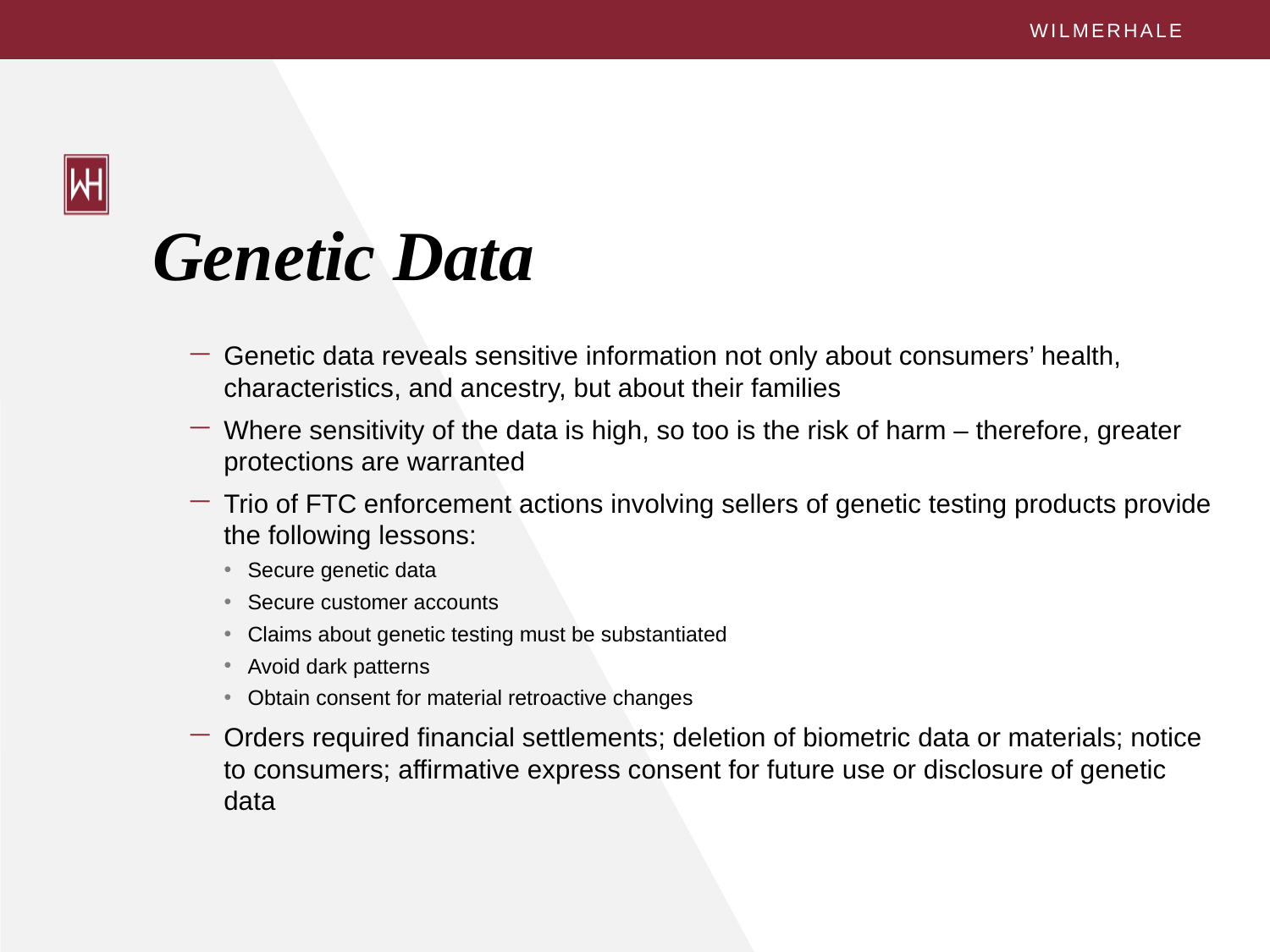

# Genetic Data
Genetic data reveals sensitive information not only about consumers’ health, characteristics, and ancestry, but about their families
Where sensitivity of the data is high, so too is the risk of harm – therefore, greater protections are warranted
Trio of FTC enforcement actions involving sellers of genetic testing products provide the following lessons:
Secure genetic data
Secure customer accounts
Claims about genetic testing must be substantiated
Avoid dark patterns
Obtain consent for material retroactive changes
Orders required financial settlements; deletion of biometric data or materials; notice to consumers; affirmative express consent for future use or disclosure of genetic data